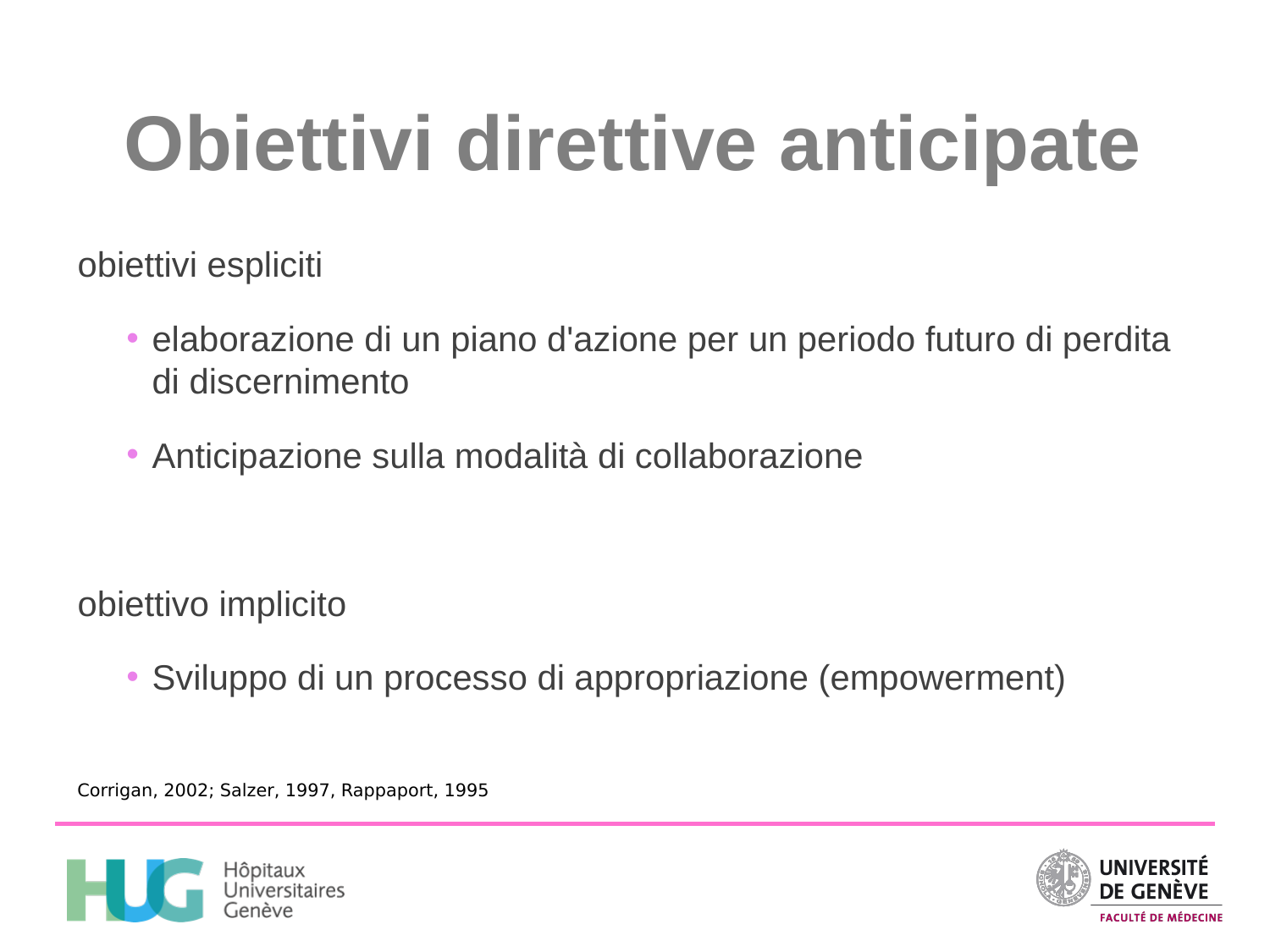

# Obiettivi direttive anticipate
obiettivi espliciti
elaborazione di un piano d'azione per un periodo futuro di perdita di discernimento
Anticipazione sulla modalità di collaborazione

obiettivo implicito
Sviluppo di un processo di appropriazione (empowerment)

Corrigan, 2002; Salzer, 1997, Rappaport, 1995